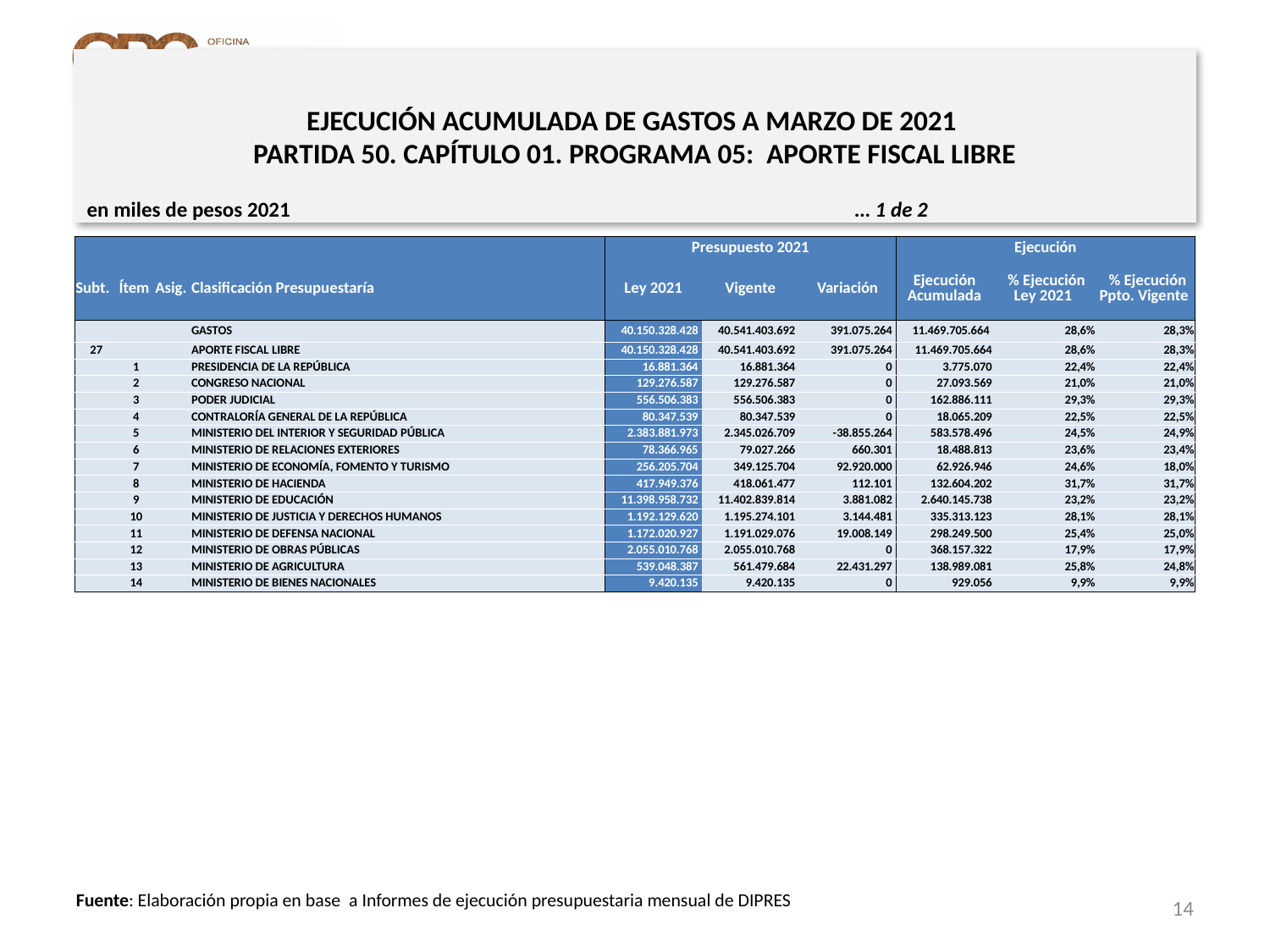

# EJECUCIÓN ACUMULADA DE GASTOS A MARZO DE 2021 PARTIDA 50. CAPÍTULO 01. PROGRAMA 05:  APORTE FISCAL LIBRE
en miles de pesos 2021					 … 1 de 2
|  |  |  |  | Presupuesto 2021 |  |  | Ejecución |  |  |
| --- | --- | --- | --- | --- | --- | --- | --- | --- | --- |
| Subt. | Ítem | Asig. | Clasificación Presupuestaría | Ley 2021 | Vigente | Variación | Ejecución Acumulada | % Ejecución Ley 2021 | % Ejecución Ppto. Vigente |
|  |  |  | GASTOS | 40.150.328.428 | 40.541.403.692 | 391.075.264 | 11.469.705.664 | 28,6% | 28,3% |
| 27 |  |  | APORTE FISCAL LIBRE | 40.150.328.428 | 40.541.403.692 | 391.075.264 | 11.469.705.664 | 28,6% | 28,3% |
|  | 1 |  | PRESIDENCIA DE LA REPÚBLICA | 16.881.364 | 16.881.364 | 0 | 3.775.070 | 22,4% | 22,4% |
|  | 2 |  | CONGRESO NACIONAL | 129.276.587 | 129.276.587 | 0 | 27.093.569 | 21,0% | 21,0% |
|  | 3 |  | PODER JUDICIAL | 556.506.383 | 556.506.383 | 0 | 162.886.111 | 29,3% | 29,3% |
|  | 4 |  | CONTRALORÍA GENERAL DE LA REPÚBLICA | 80.347.539 | 80.347.539 | 0 | 18.065.209 | 22,5% | 22,5% |
|  | 5 |  | MINISTERIO DEL INTERIOR Y SEGURIDAD PÚBLICA | 2.383.881.973 | 2.345.026.709 | -38.855.264 | 583.578.496 | 24,5% | 24,9% |
|  | 6 |  | MINISTERIO DE RELACIONES EXTERIORES | 78.366.965 | 79.027.266 | 660.301 | 18.488.813 | 23,6% | 23,4% |
|  | 7 |  | MINISTERIO DE ECONOMÍA, FOMENTO Y TURISMO | 256.205.704 | 349.125.704 | 92.920.000 | 62.926.946 | 24,6% | 18,0% |
|  | 8 |  | MINISTERIO DE HACIENDA | 417.949.376 | 418.061.477 | 112.101 | 132.604.202 | 31,7% | 31,7% |
|  | 9 |  | MINISTERIO DE EDUCACIÓN | 11.398.958.732 | 11.402.839.814 | 3.881.082 | 2.640.145.738 | 23,2% | 23,2% |
|  | 10 |  | MINISTERIO DE JUSTICIA Y DERECHOS HUMANOS | 1.192.129.620 | 1.195.274.101 | 3.144.481 | 335.313.123 | 28,1% | 28,1% |
|  | 11 |  | MINISTERIO DE DEFENSA NACIONAL | 1.172.020.927 | 1.191.029.076 | 19.008.149 | 298.249.500 | 25,4% | 25,0% |
|  | 12 |  | MINISTERIO DE OBRAS PÚBLICAS | 2.055.010.768 | 2.055.010.768 | 0 | 368.157.322 | 17,9% | 17,9% |
|  | 13 |  | MINISTERIO DE AGRICULTURA | 539.048.387 | 561.479.684 | 22.431.297 | 138.989.081 | 25,8% | 24,8% |
|  | 14 |  | MINISTERIO DE BIENES NACIONALES | 9.420.135 | 9.420.135 | 0 | 929.056 | 9,9% | 9,9% |
14